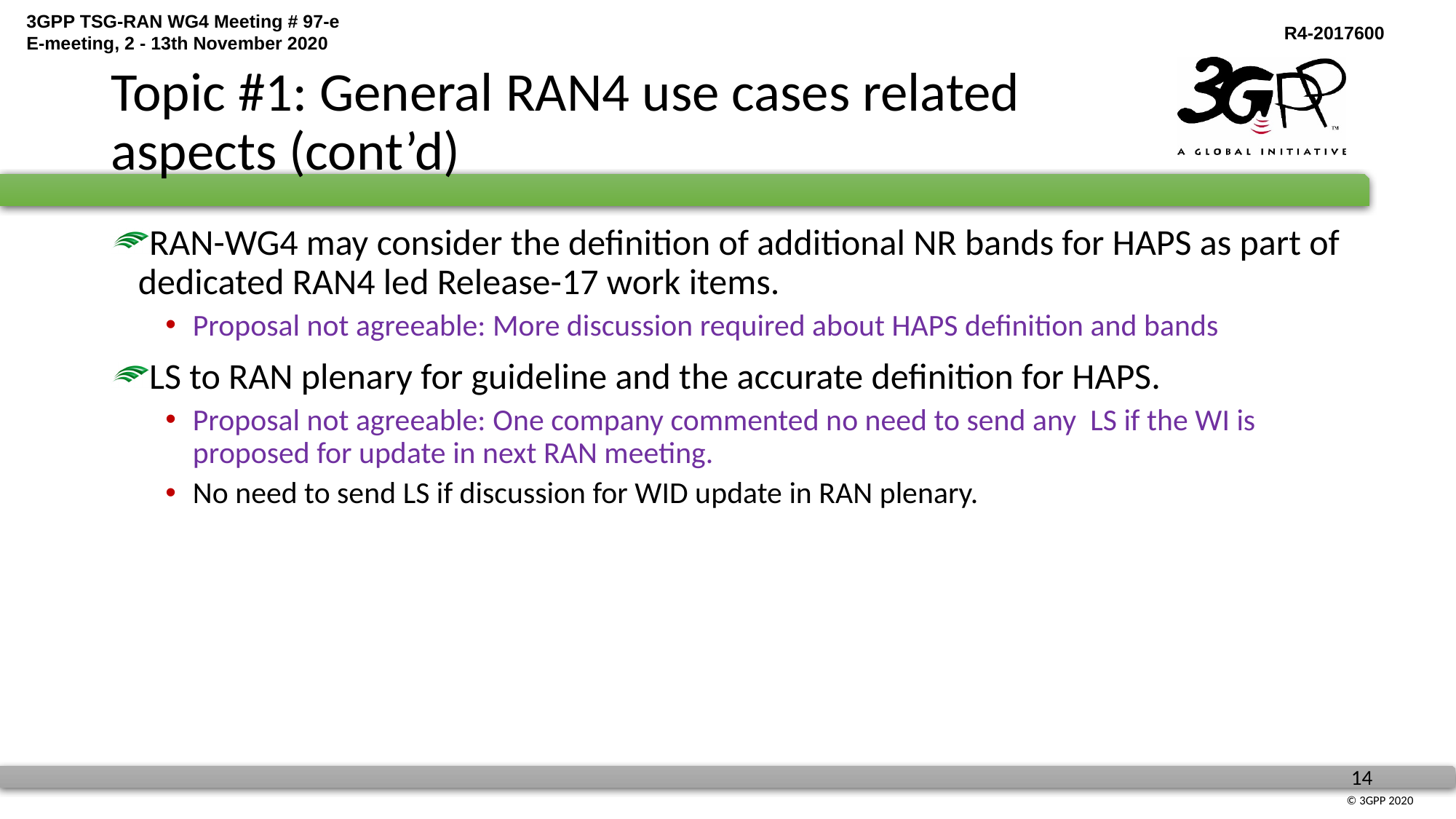

# Topic #1: General RAN4 use cases related aspects (cont’d)
RAN-WG4 may consider the definition of additional NR bands for HAPS as part of dedicated RAN4 led Release-17 work items.
Proposal not agreeable: More discussion required about HAPS definition and bands
LS to RAN plenary for guideline and the accurate definition for HAPS.
Proposal not agreeable: One company commented no need to send any  LS if the WI is proposed for update in next RAN meeting.
No need to send LS if discussion for WID update in RAN plenary.